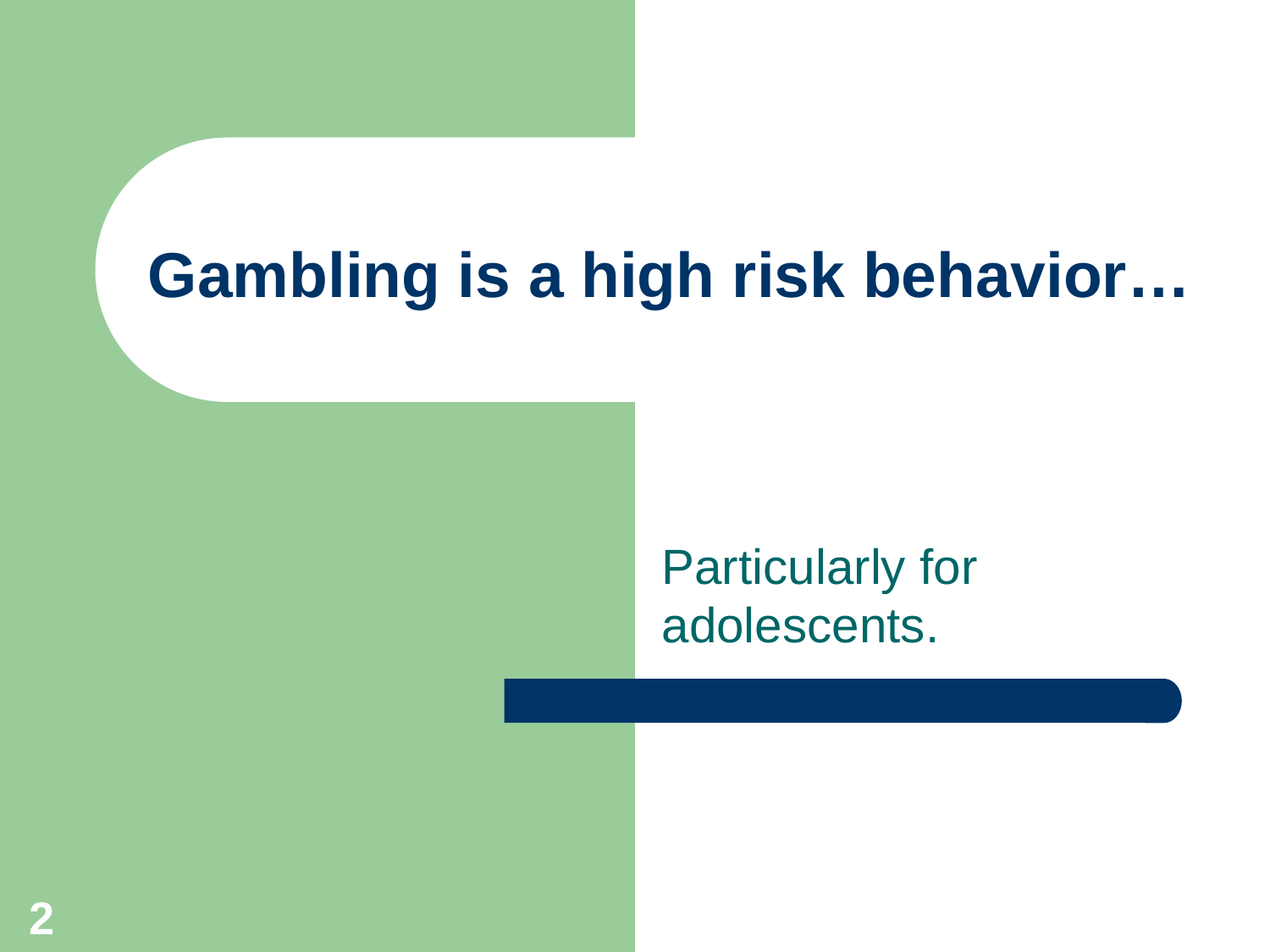

# Gambling is a high risk behavior…
Particularly for adolescents.
2